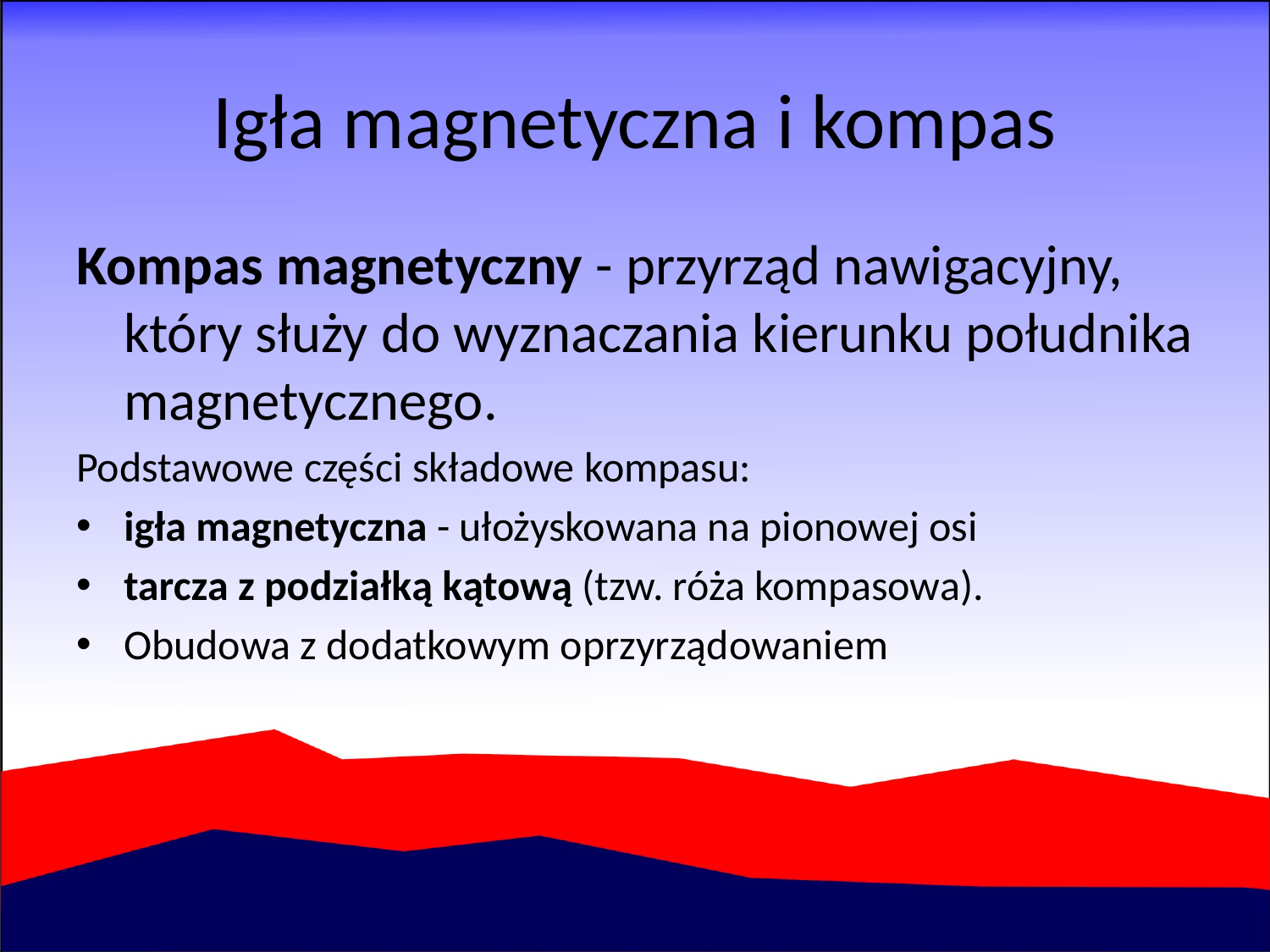

# Igła magnetyczna i kompas
Kompas magnetyczny - przyrząd nawigacyjny, który służy do wyznaczania kierunku południka magnetycznego.
Podstawowe części składowe kompasu:
igła magnetyczna - ułożyskowana na pionowej osi
tarcza z podziałką kątową (tzw. róża kompasowa).
Obudowa z dodatkowym oprzyrządowaniem